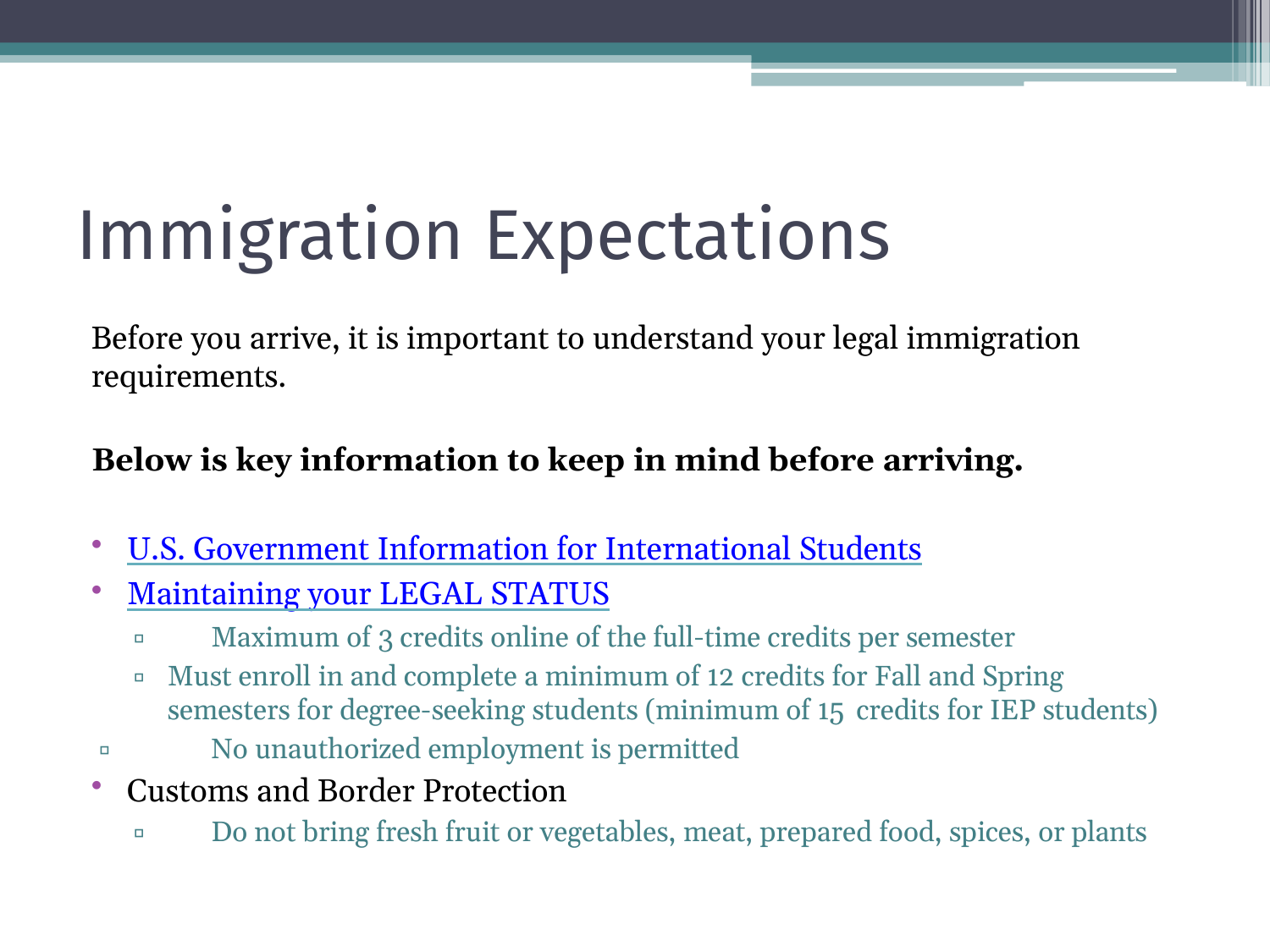

# Immigration Expectations
Before you arrive, it is important to understand your legal immigration requirements.

Below is key information to keep in mind before arriving.

U.S. Government Information for International Students
Maintaining your LEGAL STATUS
▫	Maximum of 3 credits online of the full-time credits per semester
▫	Must enroll in and complete a minimum of 12 credits for Fall and Spring semesters for degree-seeking students (minimum of 15 credits for IEP students)
▫	No unauthorized employment is permitted
Customs and Border Protection
▫	Do not bring fresh fruit or vegetables, meat, prepared food, spices, or plants